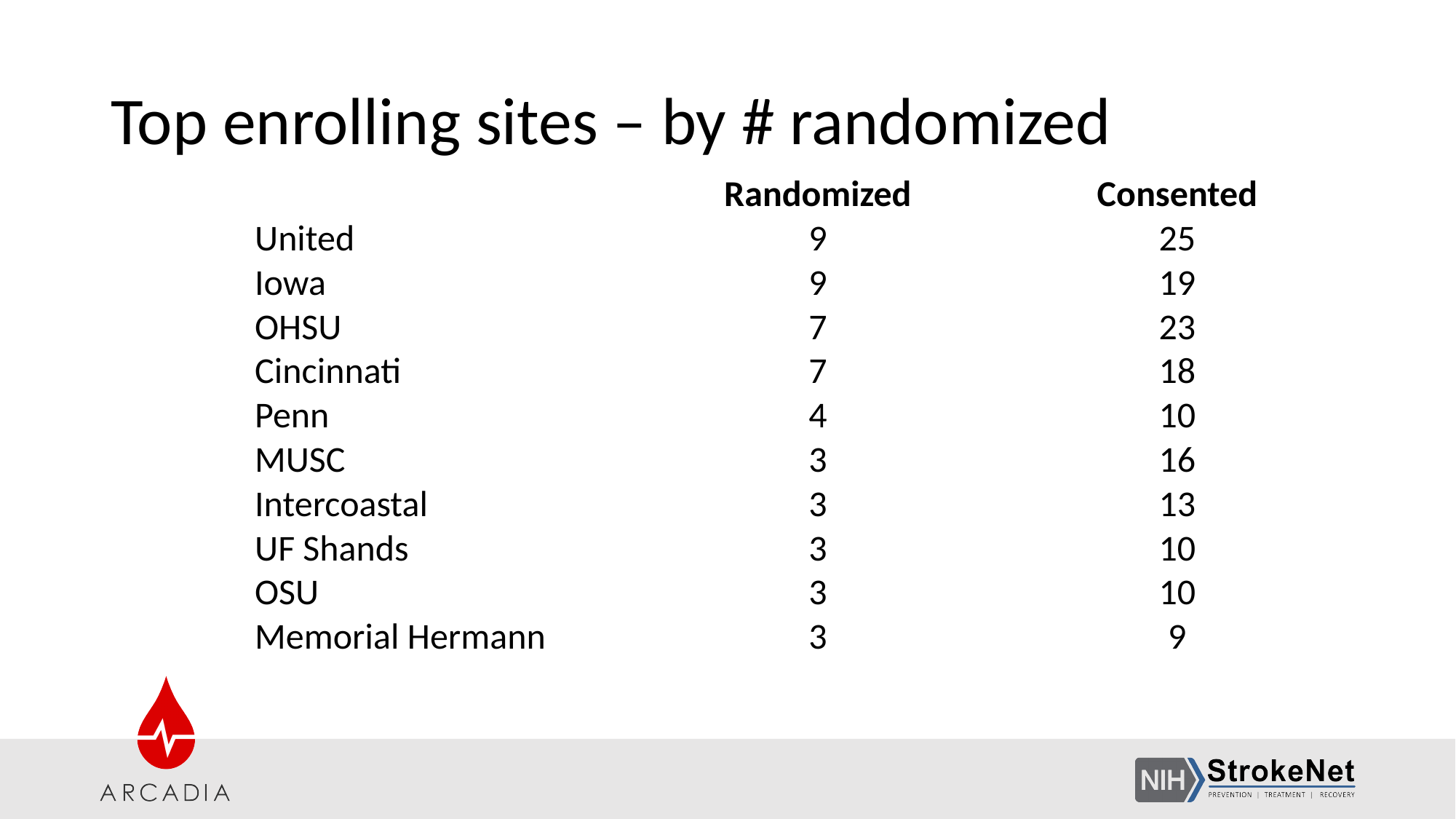

# Top enrolling sites – by # randomized
|  | Randomized | Consented |
| --- | --- | --- |
| United | 9 | 25 |
| Iowa | 9 | 19 |
| OHSU | 7 | 23 |
| Cincinnati | 7 | 18 |
| Penn | 4 | 10 |
| MUSC | 3 | 16 |
| Intercoastal | 3 | 13 |
| UF Shands | 3 | 10 |
| OSU | 3 | 10 |
| Memorial Hermann | 3 | 9 |